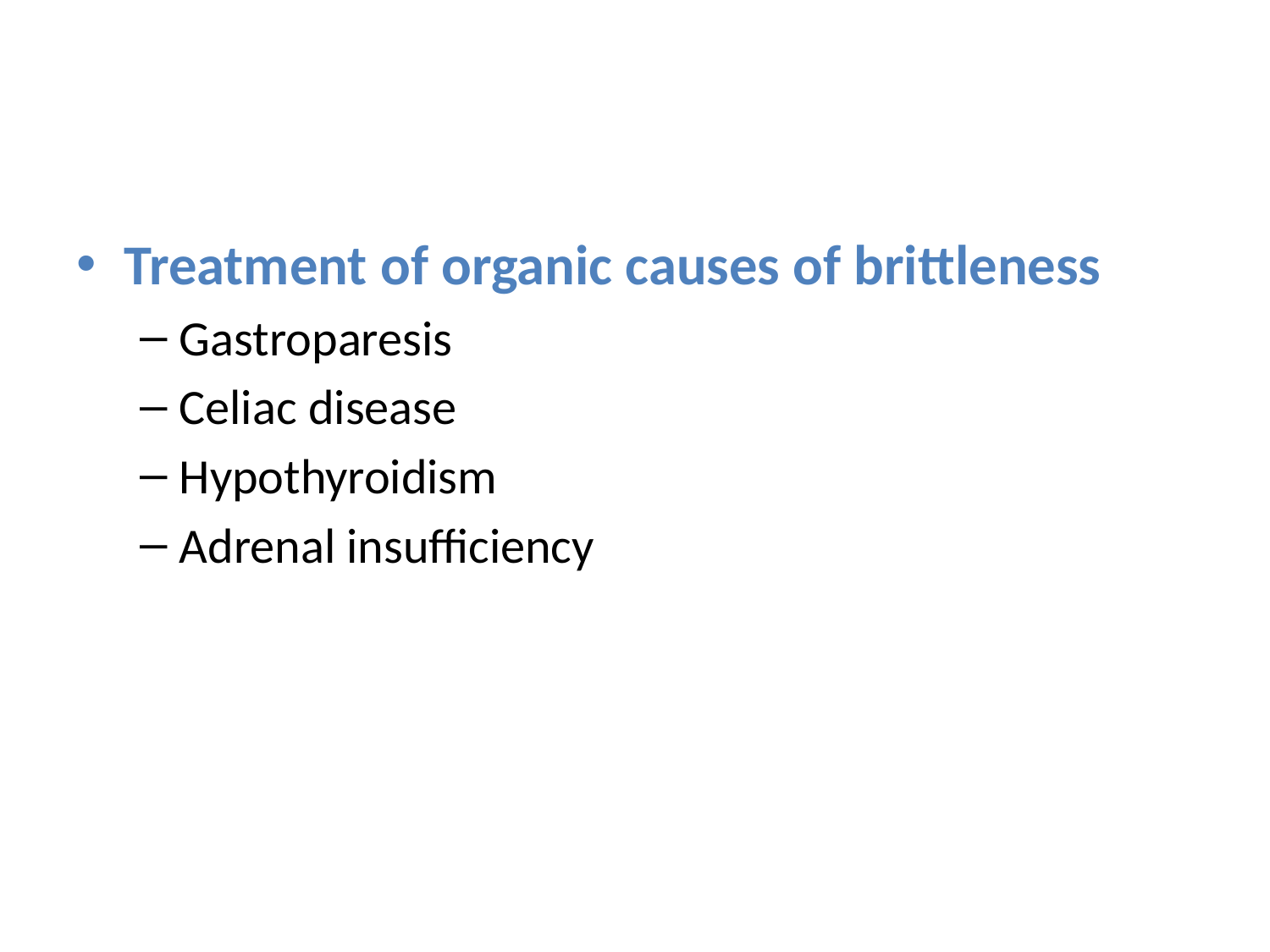

#
Treatment of organic causes of brittleness
Gastroparesis
Celiac disease
Hypothyroidism
Adrenal insufficiency